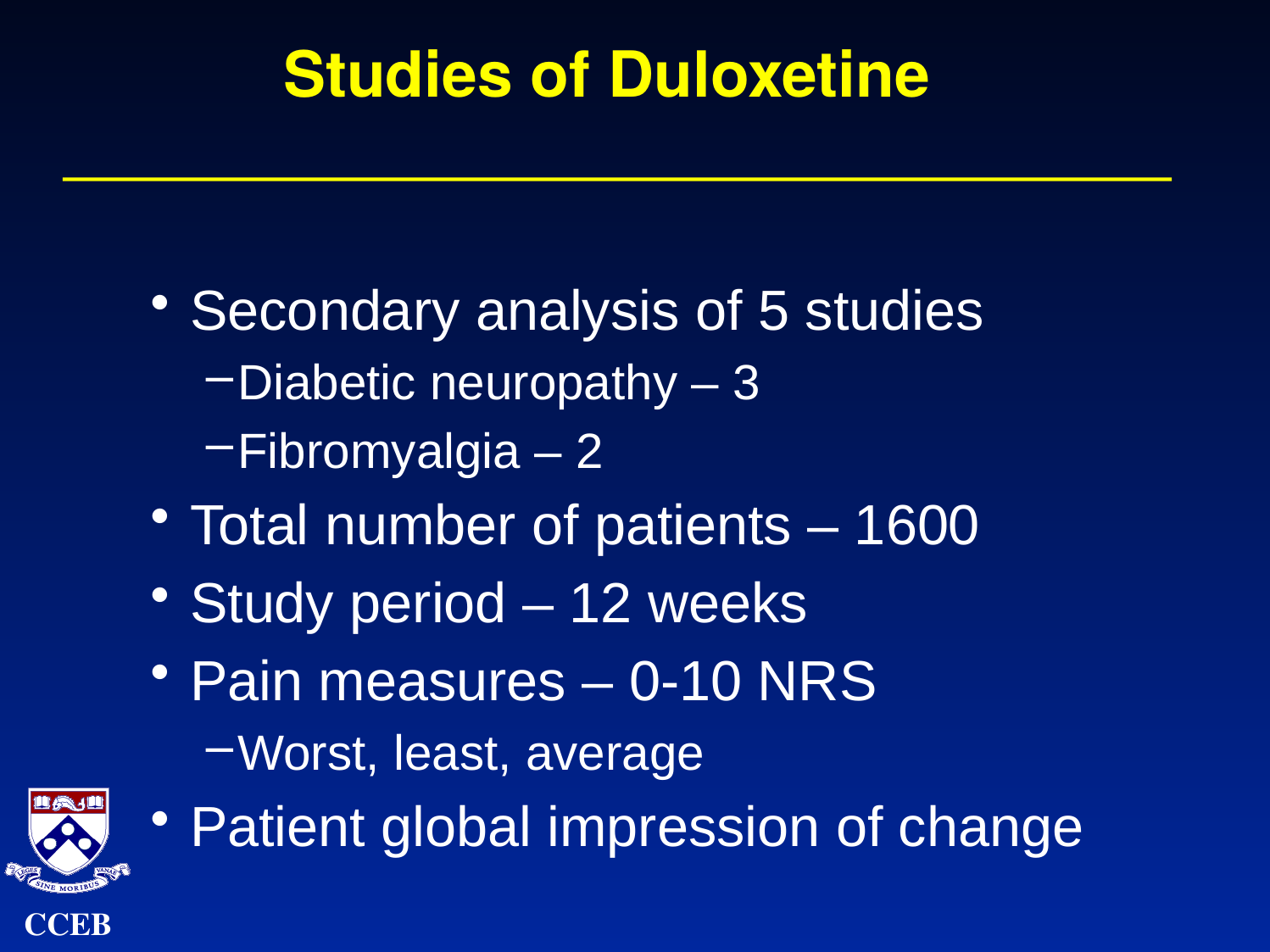

# Studies of Duloxetine
Secondary analysis of 5 studies
Diabetic neuropathy – 3
Fibromyalgia – 2
Total number of patients – 1600
Study period – 12 weeks
Pain measures – 0-10 NRS
Worst, least, average
Patient global impression of change